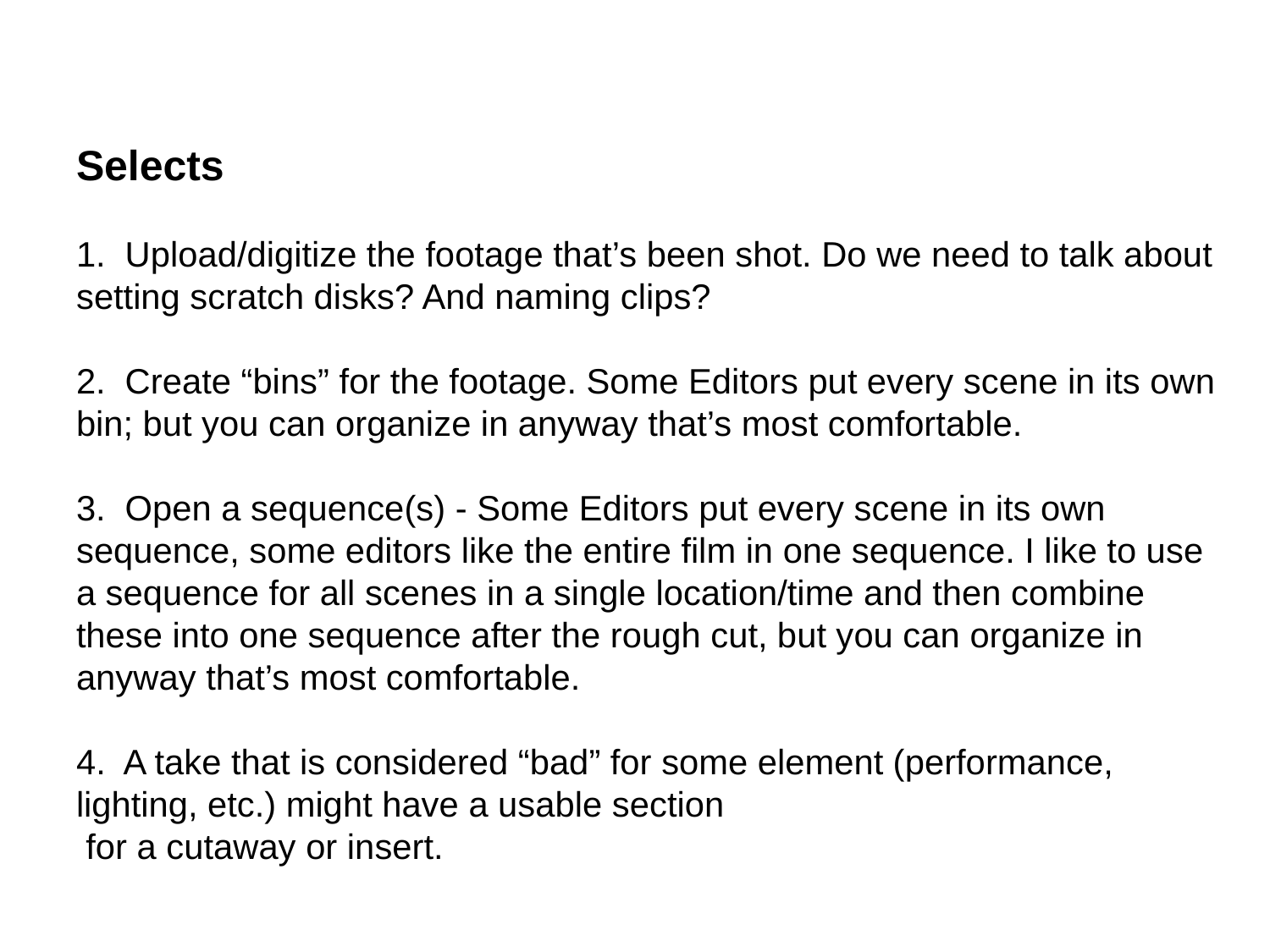

Selects
1.  Upload/digitize the footage that’s been shot. Do we need to talk about setting scratch disks? And naming clips?
2.  Create “bins” for the footage. Some Editors put every scene in its own bin; but you can organize in anyway that’s most comfortable.
3.  Open a sequence(s) - Some Editors put every scene in its own sequence, some editors like the entire film in one sequence. I like to use a sequence for all scenes in a single location/time and then combine these into one sequence after the rough cut, but you can organize in anyway that’s most comfortable.
4.  A take that is considered “bad” for some element (performance, lighting, etc.) might have a usable section
 for a cutaway or insert.